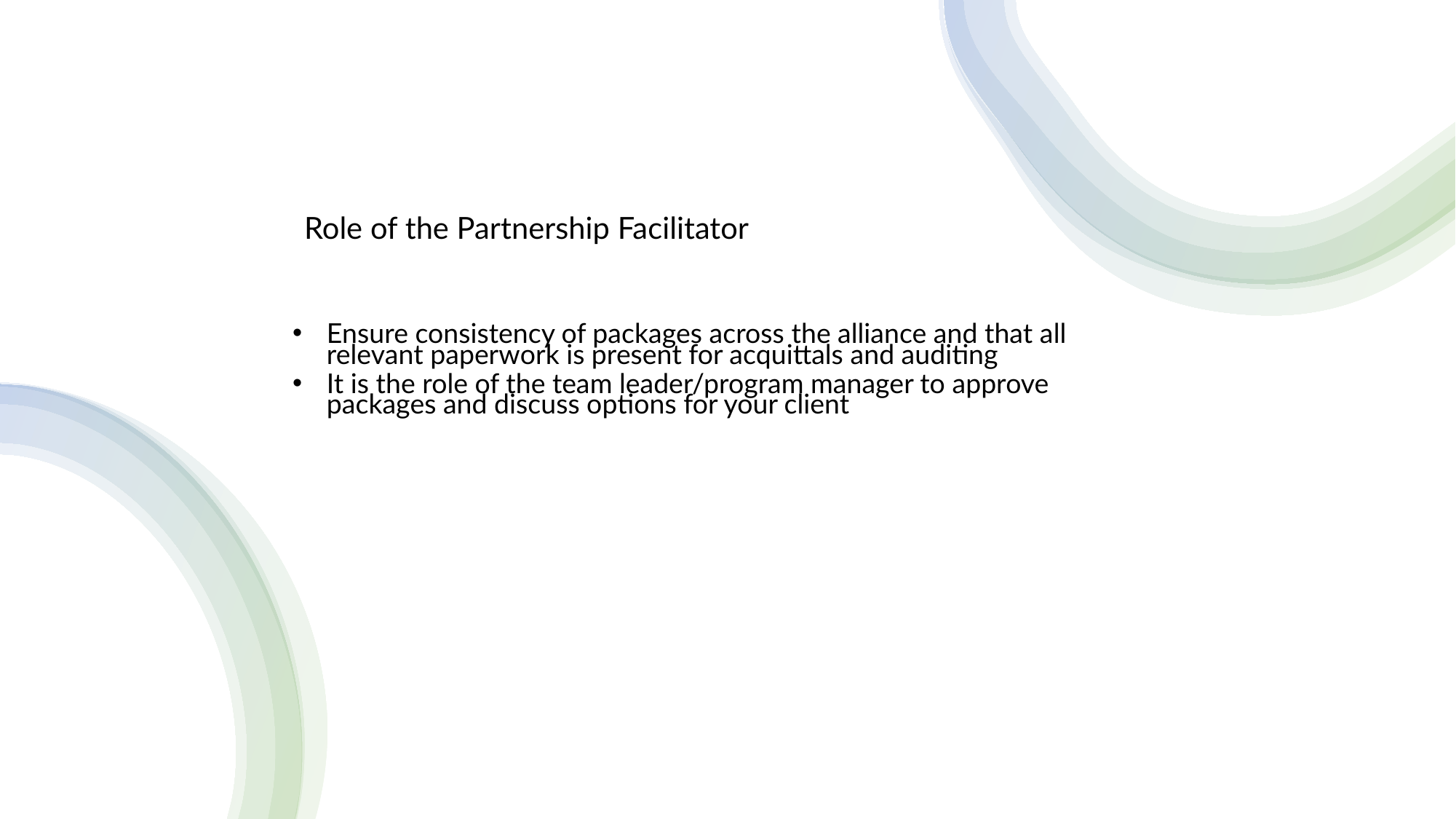

# Role of the Partnership Facilitator
Ensure consistency of packages across the alliance and that all relevant paperwork is present for acquittals and auditing
It is the role of the team leader/program manager to approve packages and discuss options for your client